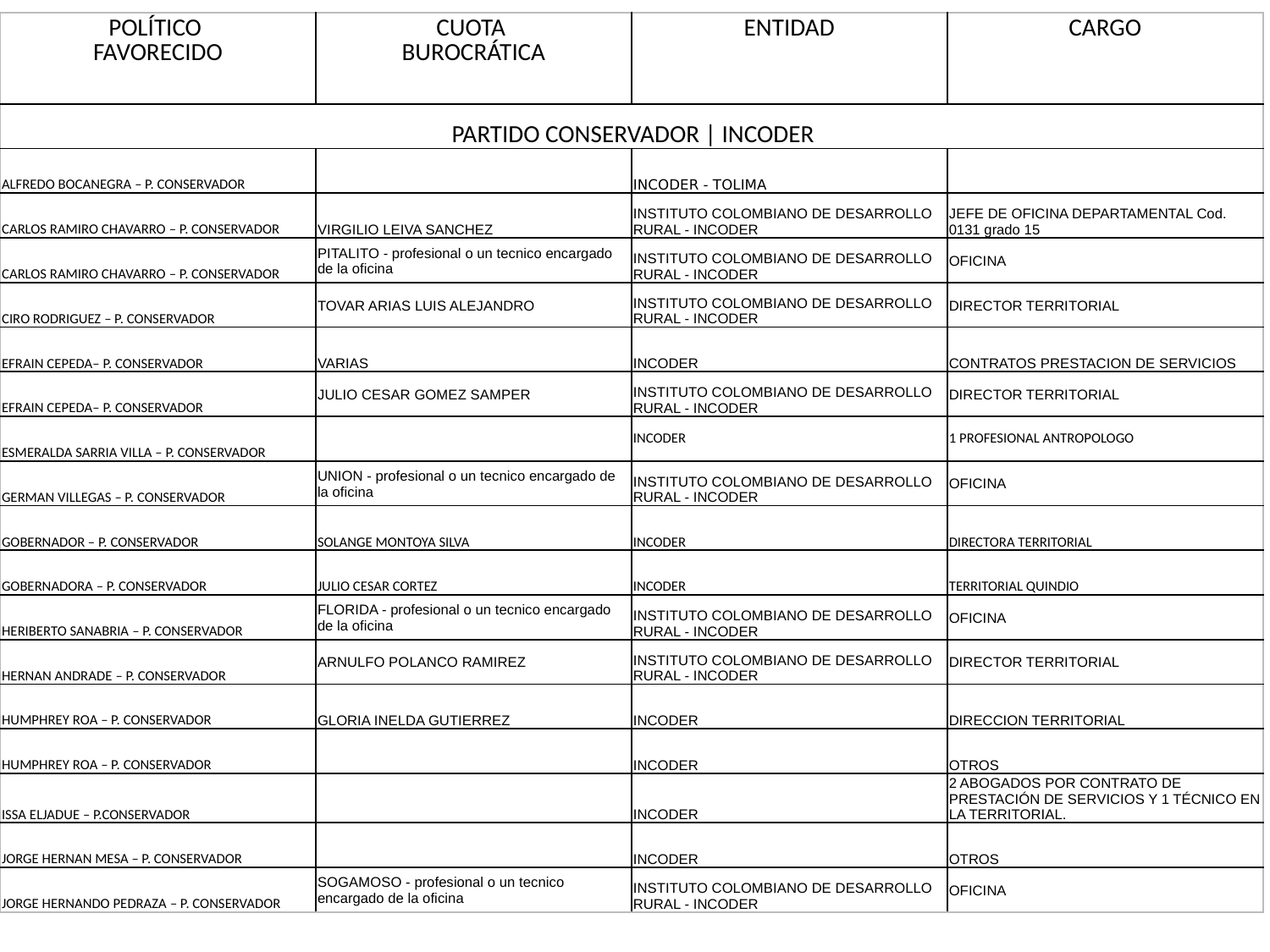

| POLÍTICO FAVORECIDO | CUOTA BUROCRÁTICA | ENTIDAD | CARGO |
| --- | --- | --- | --- |
| PARTIDO CONSERVADOR | INCODER |  |  |  |
| ALFREDO BOCANEGRA – P. CONSERVADOR |  | INCODER - TOLIMA |  |
| CARLOS RAMIRO CHAVARRO – P. CONSERVADOR | VIRGILIO LEIVA SANCHEZ | INSTITUTO COLOMBIANO DE DESARROLLO RURAL - INCODER | JEFE DE OFICINA DEPARTAMENTAL Cod. 0131 grado 15 |
| CARLOS RAMIRO CHAVARRO – P. CONSERVADOR | PITALITO - profesional o un tecnico encargado de la oficina | INSTITUTO COLOMBIANO DE DESARROLLO RURAL - INCODER | OFICINA |
| CIRO RODRIGUEZ – P. CONSERVADOR | TOVAR ARIAS LUIS ALEJANDRO | INSTITUTO COLOMBIANO DE DESARROLLO RURAL - INCODER | DIRECTOR TERRITORIAL |
| EFRAIN CEPEDA– P. CONSERVADOR | VARIAS | INCODER | CONTRATOS PRESTACION DE SERVICIOS |
| EFRAIN CEPEDA– P. CONSERVADOR | JULIO CESAR GOMEZ SAMPER | INSTITUTO COLOMBIANO DE DESARROLLO RURAL - INCODER | DIRECTOR TERRITORIAL |
| ESMERALDA SARRIA VILLA – P. CONSERVADOR |  | INCODER | 1 PROFESIONAL ANTROPOLOGO |
| GERMAN VILLEGAS – P. CONSERVADOR | UNION - profesional o un tecnico encargado de la oficina | INSTITUTO COLOMBIANO DE DESARROLLO RURAL - INCODER | OFICINA |
| GOBERNADOR – P. CONSERVADOR | SOLANGE MONTOYA SILVA | INCODER | DIRECTORA TERRITORIAL |
| GOBERNADORA – P. CONSERVADOR | JULIO CESAR CORTEZ | INCODER | TERRITORIAL QUINDIO |
| HERIBERTO SANABRIA – P. CONSERVADOR | FLORIDA - profesional o un tecnico encargado de la oficina | INSTITUTO COLOMBIANO DE DESARROLLO RURAL - INCODER | OFICINA |
| HERNAN ANDRADE – P. CONSERVADOR | ARNULFO POLANCO RAMIREZ | INSTITUTO COLOMBIANO DE DESARROLLO RURAL - INCODER | DIRECTOR TERRITORIAL |
| HUMPHREY ROA – P. CONSERVADOR | GLORIA INELDA GUTIERREZ | INCODER | DIRECCION TERRITORIAL |
| HUMPHREY ROA – P. CONSERVADOR |  | INCODER | OTROS |
| ISSA ELJADUE – P.CONSERVADOR |  | INCODER | 2 ABOGADOS POR CONTRATO DE PRESTACIÓN DE SERVICIOS Y 1 TÉCNICO EN LA TERRITORIAL. |
| JORGE HERNAN MESA – P. CONSERVADOR |  | INCODER | OTROS |
| JORGE HERNANDO PEDRAZA – P. CONSERVADOR | SOGAMOSO - profesional o un tecnico encargado de la oficina | INSTITUTO COLOMBIANO DE DESARROLLO RURAL - INCODER | OFICINA |